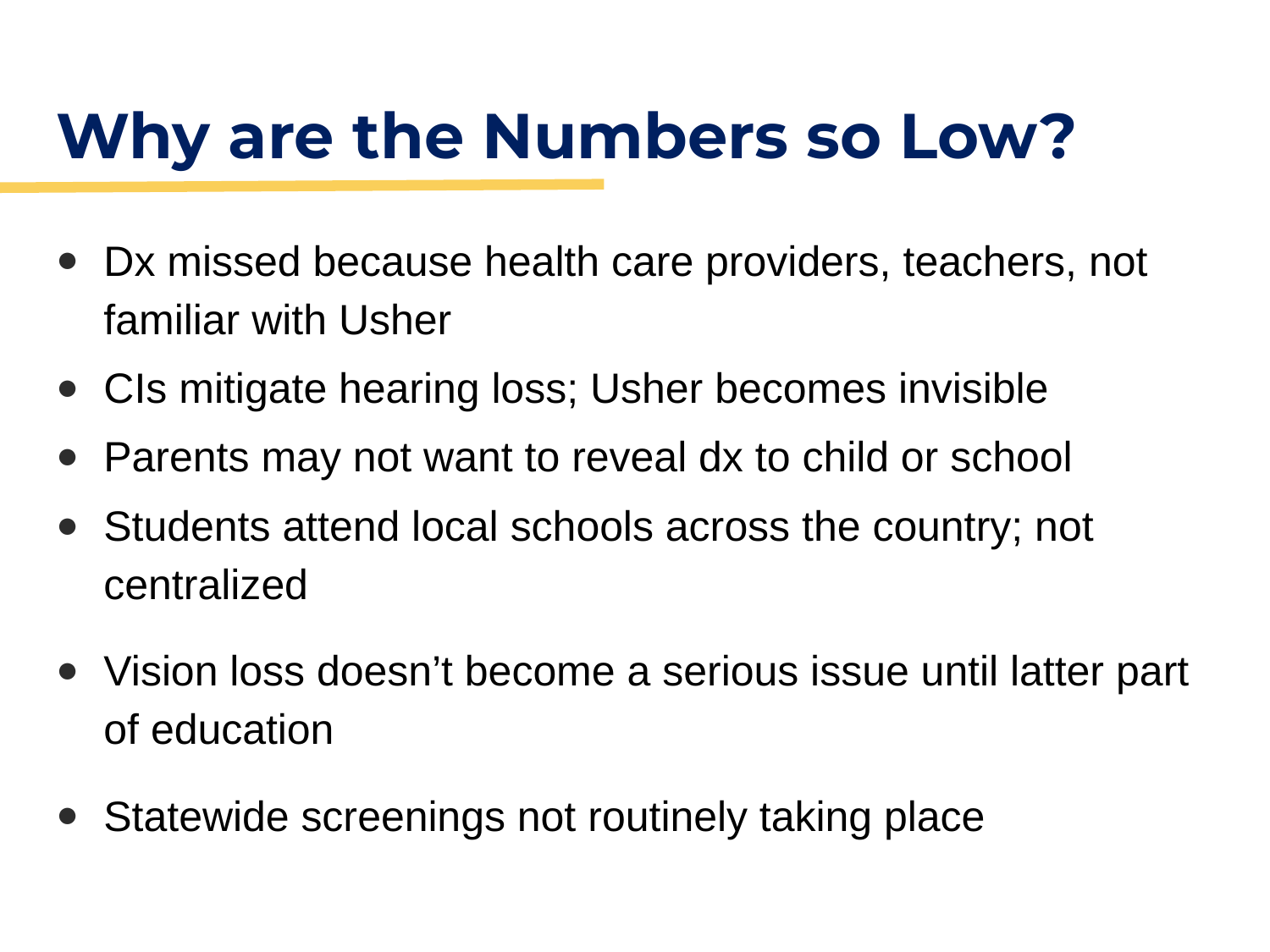

# Why are the Numbers so Low?
Dx missed because health care providers, teachers, not familiar with Usher
CIs mitigate hearing loss; Usher becomes invisible
Parents may not want to reveal dx to child or school
Students attend local schools across the country; not centralized
Vision loss doesn’t become a serious issue until latter part of education
Statewide screenings not routinely taking place